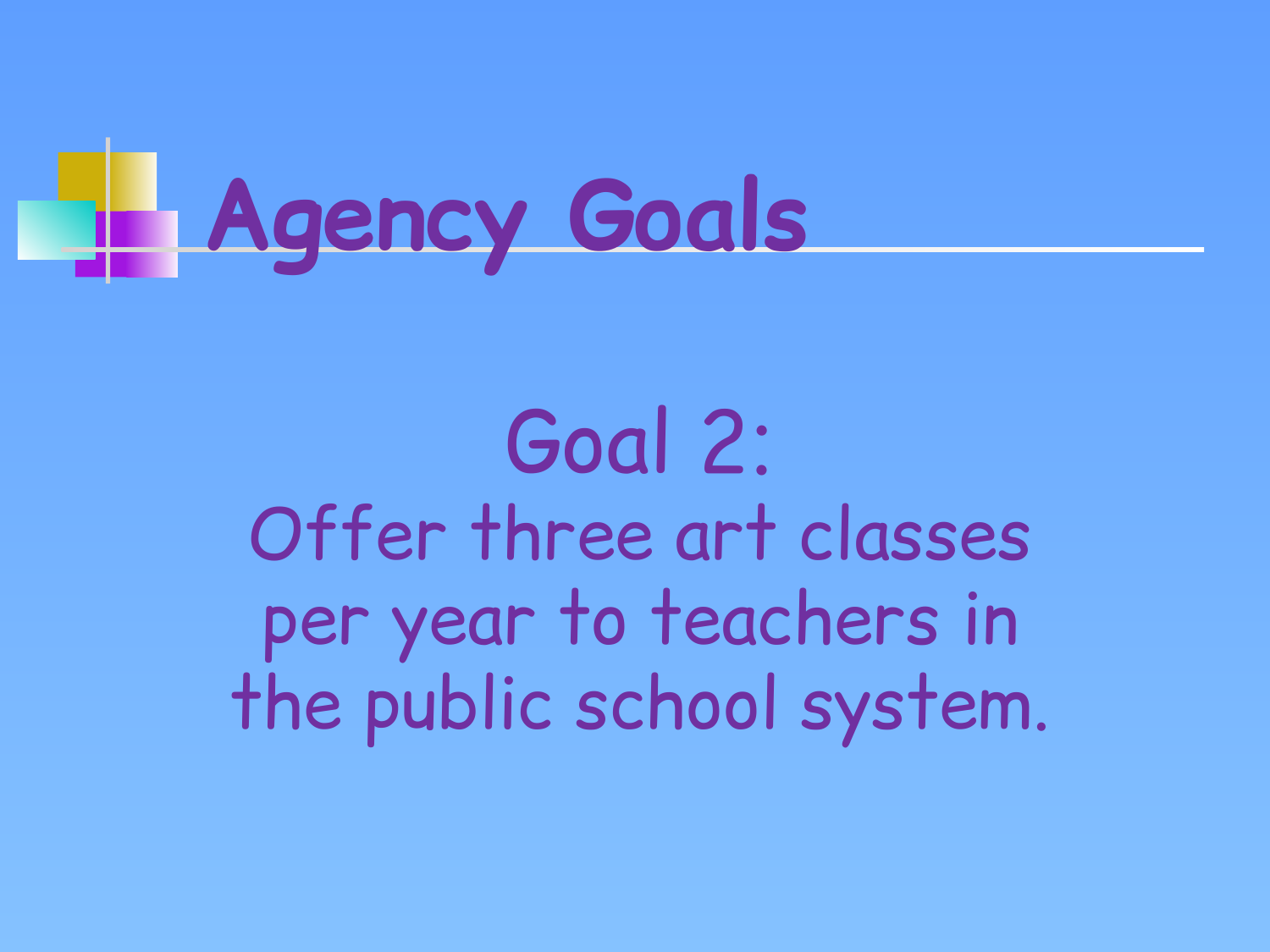

# Agency Goals
Goal 2:
Offer three art classes per year to teachers in the public school system.